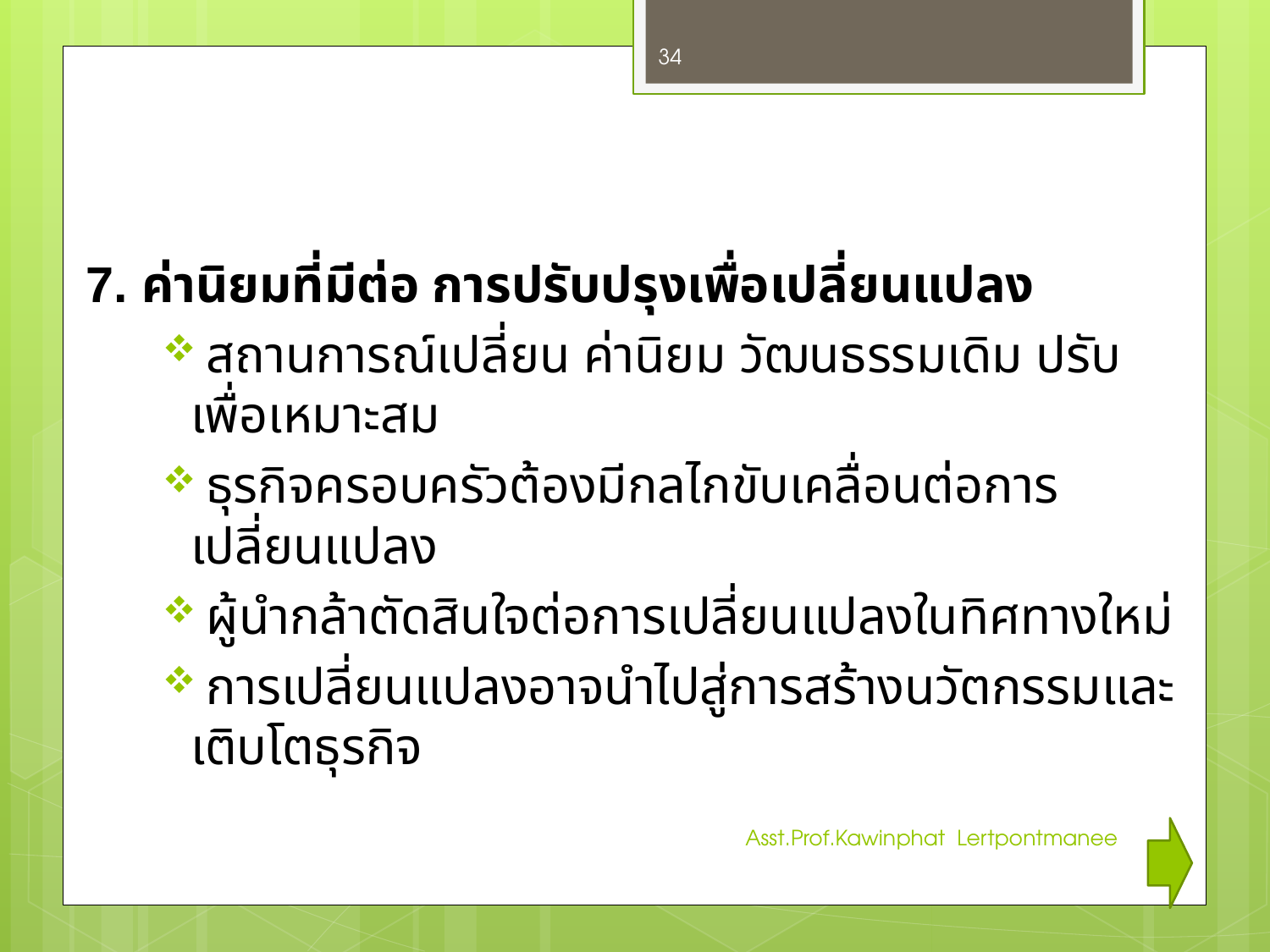

34
7. ค่านิยมที่มีต่อ การปรับปรุงเพื่อเปลี่ยนแปลง
 สถานการณ์เปลี่ยน ค่านิยม วัฒนธรรมเดิม ปรับเพื่อเหมาะสม
 ธุรกิจครอบครัวต้องมีกลไกขับเคลื่อนต่อการเปลี่ยนแปลง
 ผู้นำกล้าตัดสินใจต่อการเปลี่ยนแปลงในทิศทางใหม่
 การเปลี่ยนแปลงอาจนำไปสู่การสร้างนวัตกรรมและเติบโตธุรกิจ
Asst.Prof.Kawinphat  Lertpontmanee